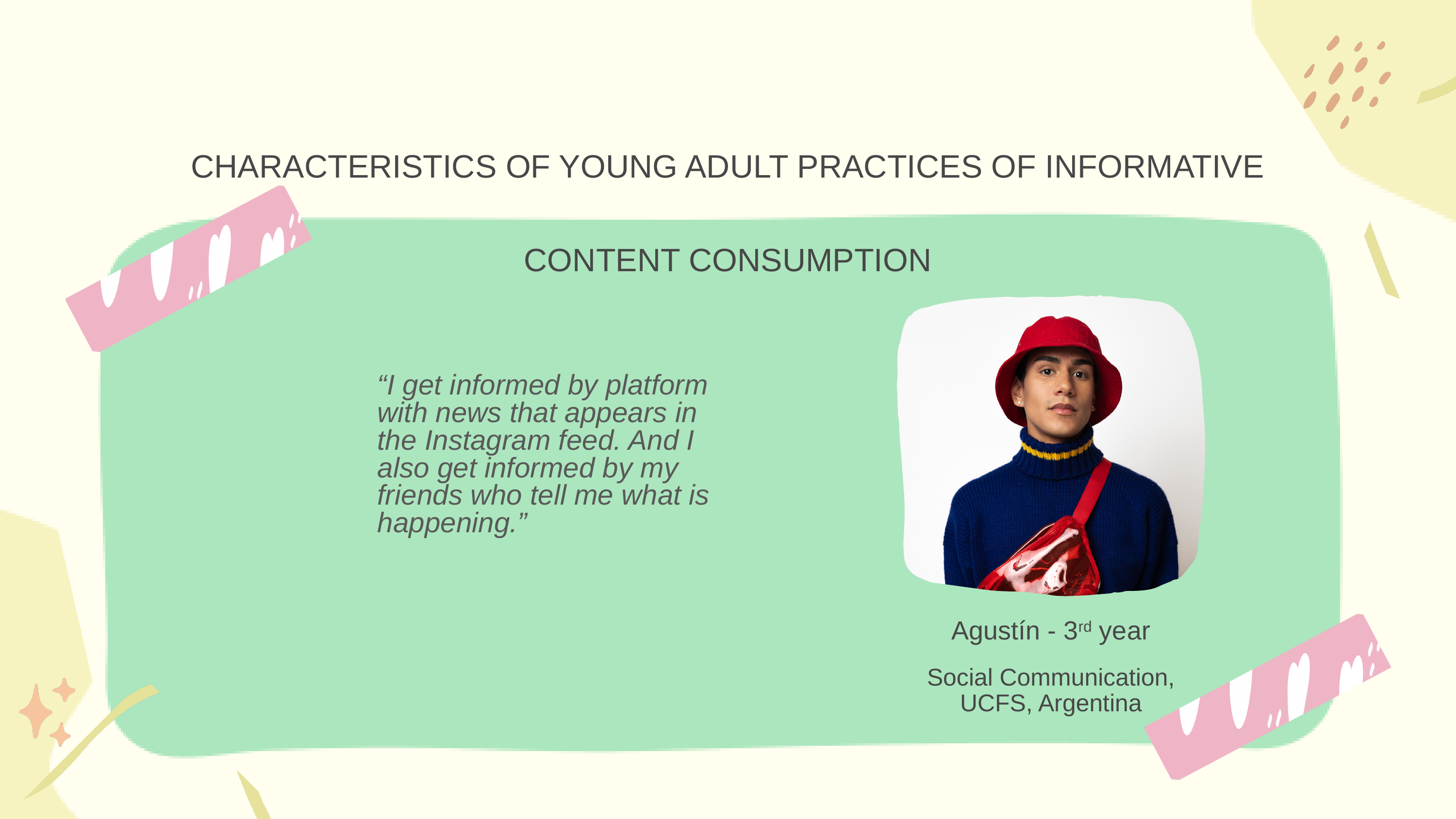

CHARACTERISTICS OF YOUNG ADULT PRACTICES OF INFORMATIVE CONTENT CONSUMPTION

“I get informed by platform with news that appears in the Instagram feed. And I also get informed by my friends who tell me what is happening.”

Agustín - 3rd year
Social Communication, UCFS, Argentina